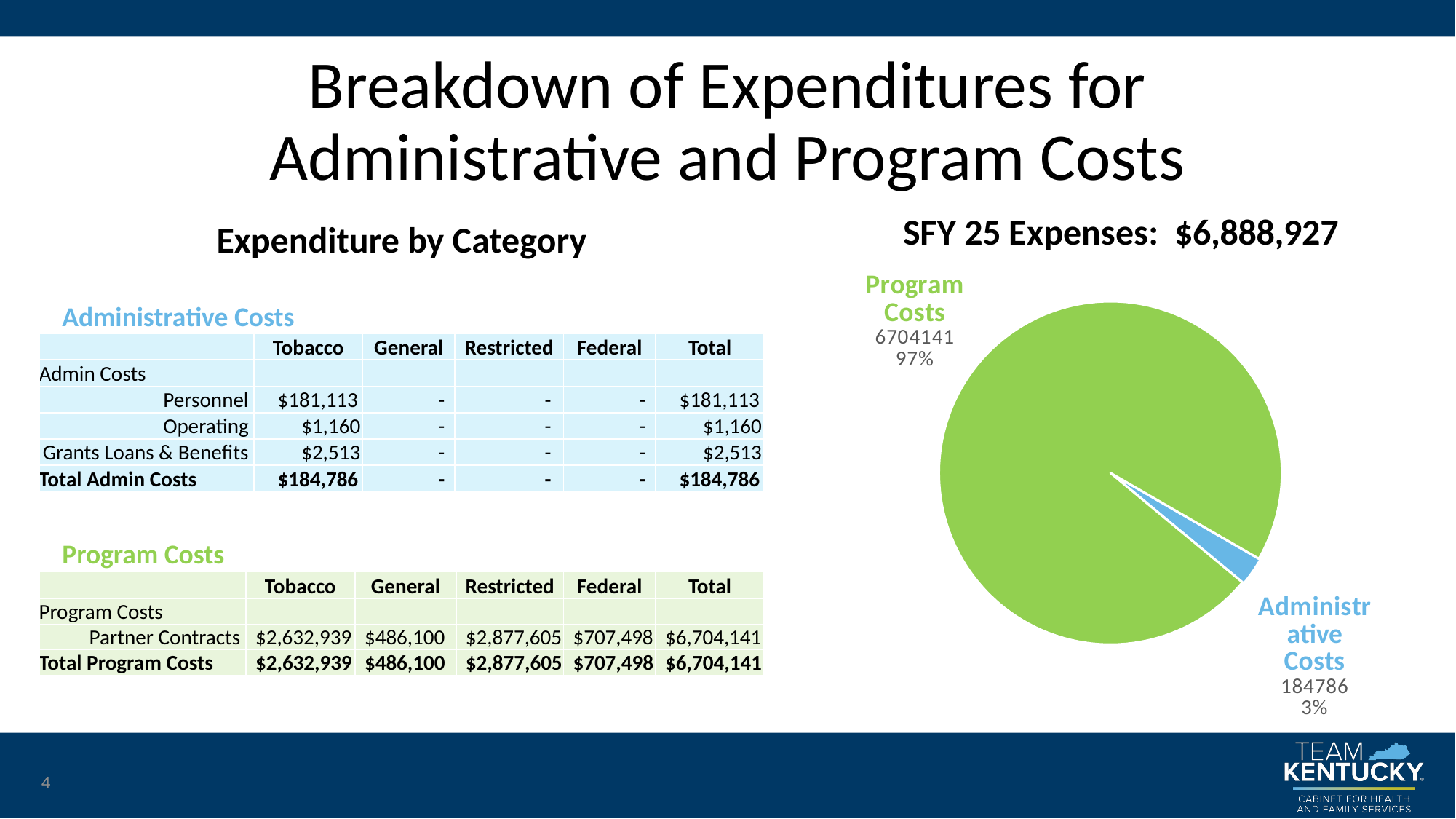

# Breakdown of Expenditures for Administrative and Program Costs

### Chart: SFY 25 Expenses:  $6,888,927

| Category | SFY 25 Expenses |
|---|---|
| Administrative Costs | 184786.0 |
| Program Costs | 6704141.0 |
Expenditure by Category
Administrative Costs
|  | Tobacco | General | Restricted | Federal | Total |
| --- | --- | --- | --- | --- | --- |
| Admin Costs |  |  |  |  |  |
| Personnel | $181,113 | - | - | - | $181,113 |
| Operating | $1,160 | - | - | - | $1,160 |
| Grants Loans & Benefits | $2,513 | - | - | - | $2,513 |
| Total Admin Costs | $184,786 | - | - | - | $184,786 |
Program Costs
|  | Tobacco | General | Restricted | Federal | Total |
| --- | --- | --- | --- | --- | --- |
| Program Costs |  |  |  |  |  |
| Partner Contracts | $2,632,939 | $486,100 | $2,877,605 | $707,498 | $6,704,141 |
| Total Program Costs | $2,632,939 | $486,100 | $2,877,605 | $707,498 | $6,704,141 |
4